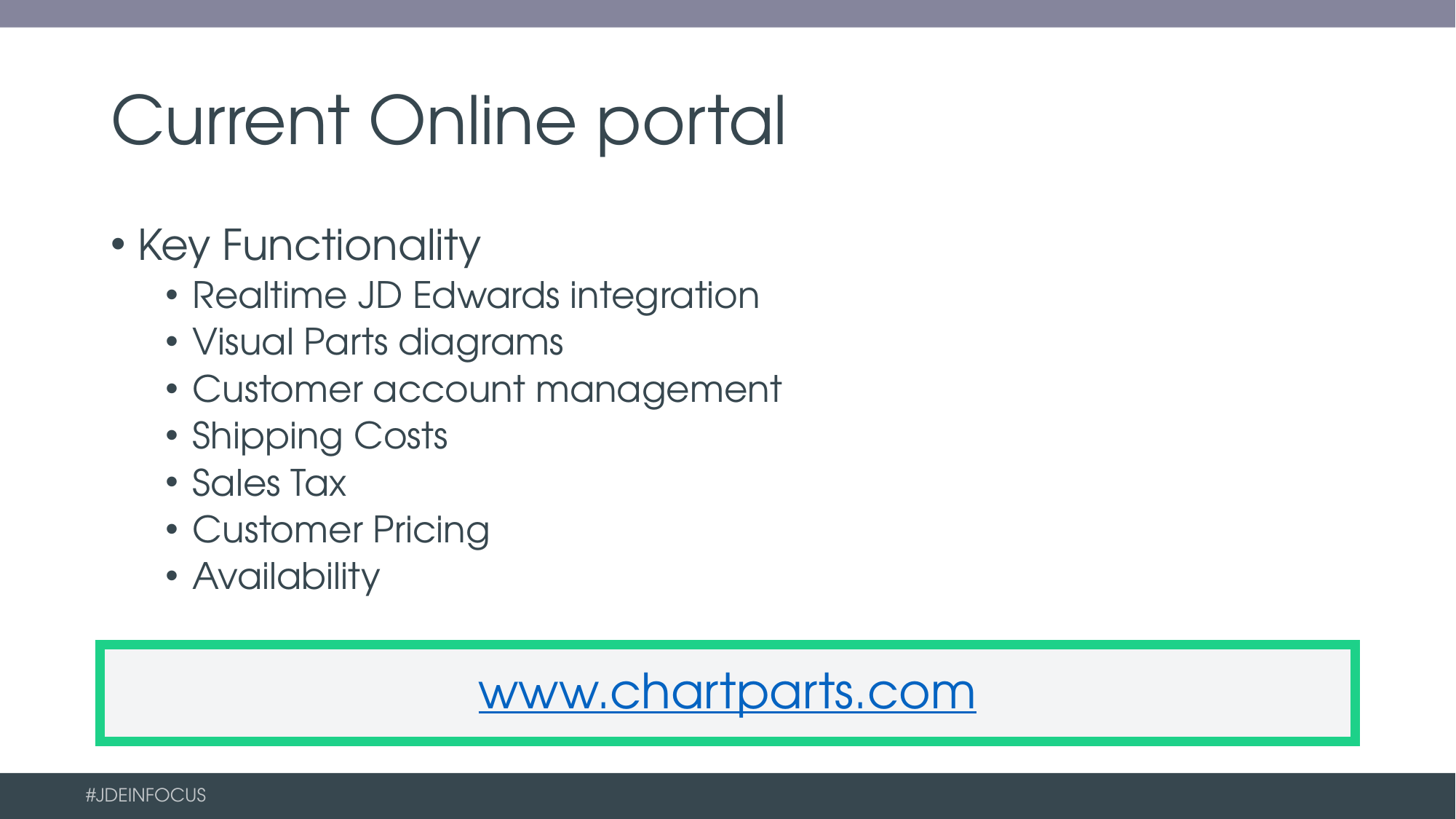

# Current Online portal
Key Functionality
Realtime JD Edwards integration
Visual Parts diagrams
Customer account management
Shipping Costs
Sales Tax
Customer Pricing
Availability

www.chartparts.com